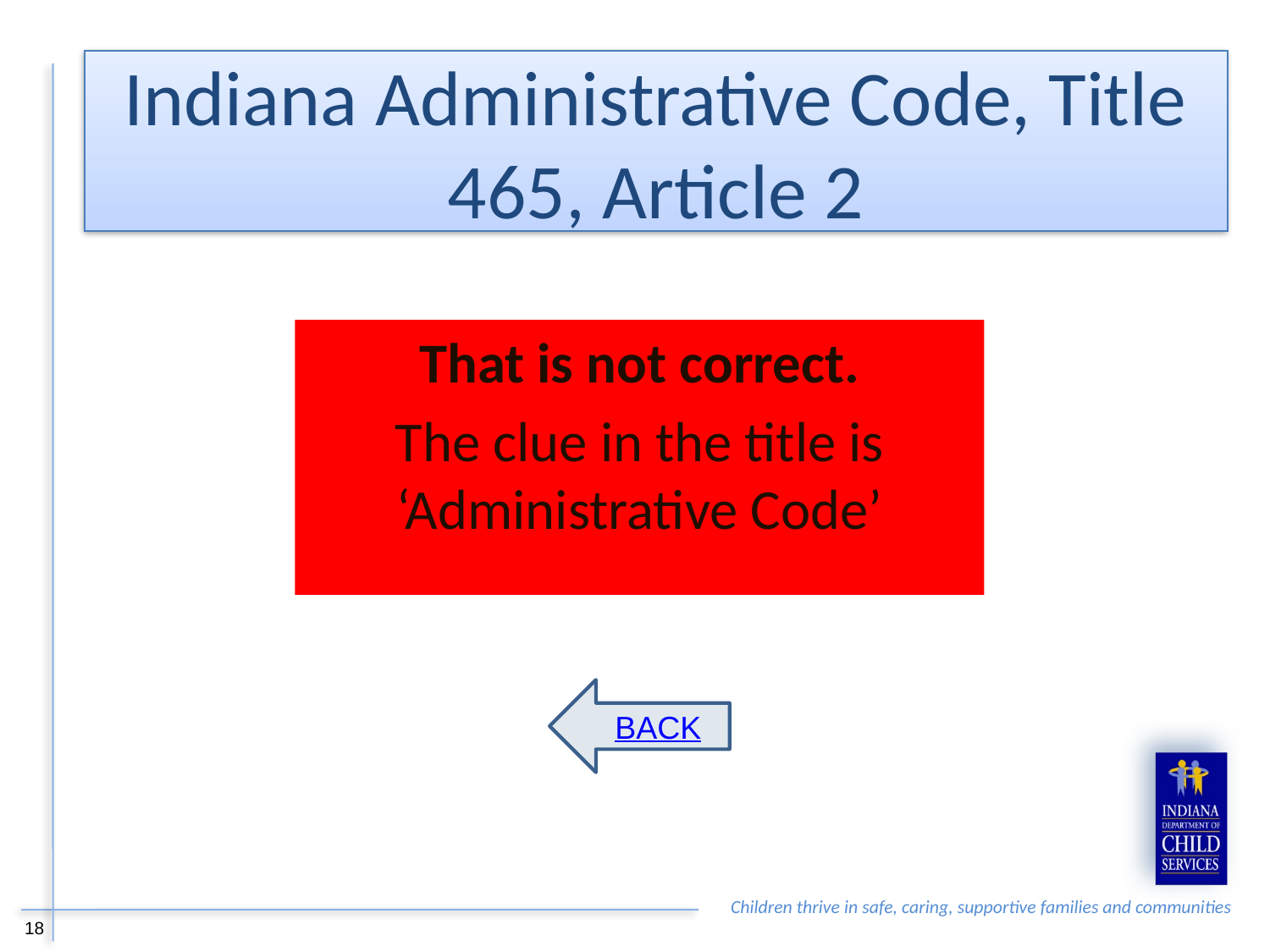

Indiana Administrative Code, Title 465, Article 2
That is not correct.
The clue in the title is ‘Administrative Code’

BACK
18